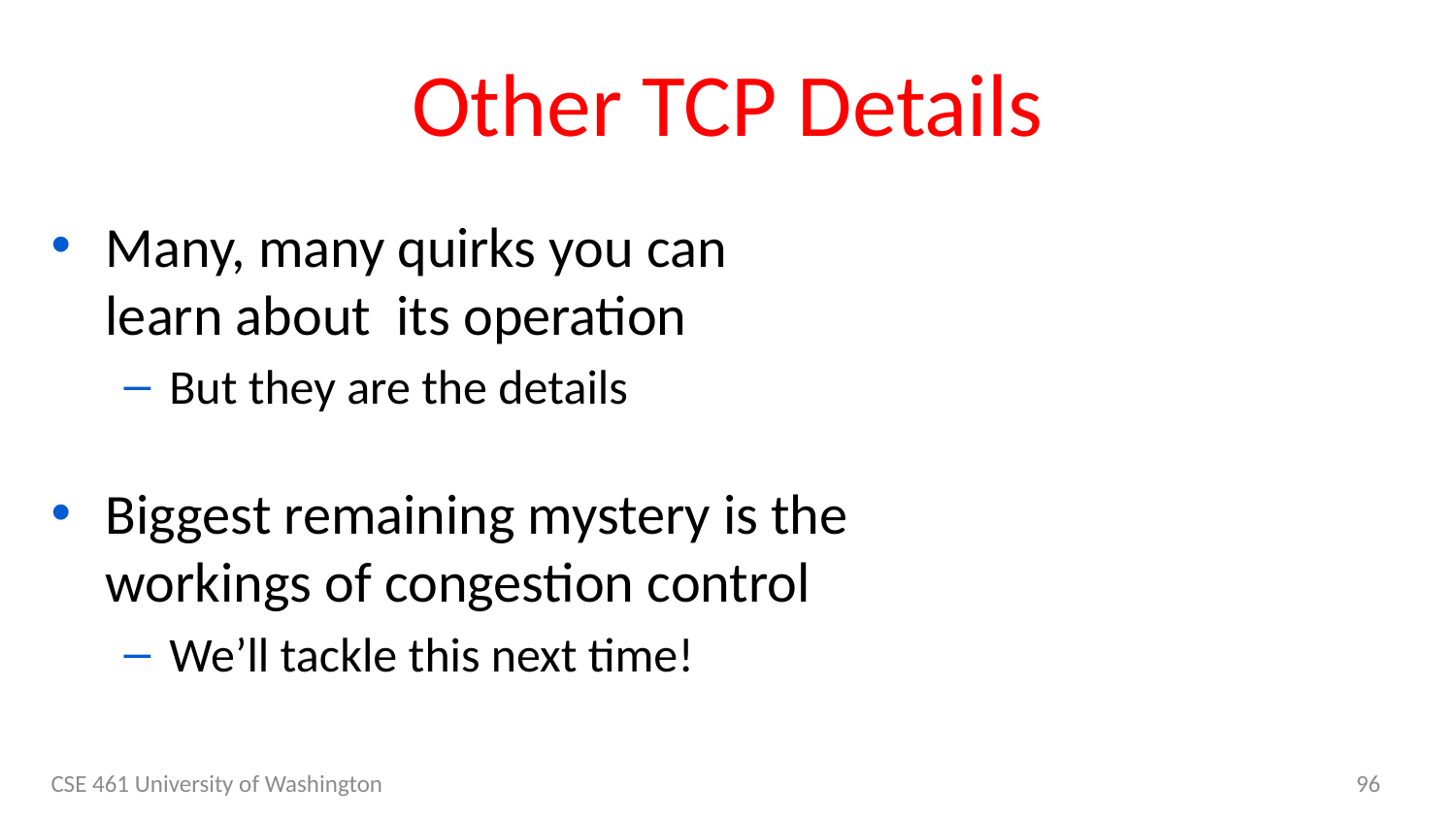

# Other TCP Details
Many, many quirks you can       learn about  its operation
But they are the details

Biggest remaining mystery is the workings of congestion control
We’ll tackle this next time!
CSE 461 University of Washington
96